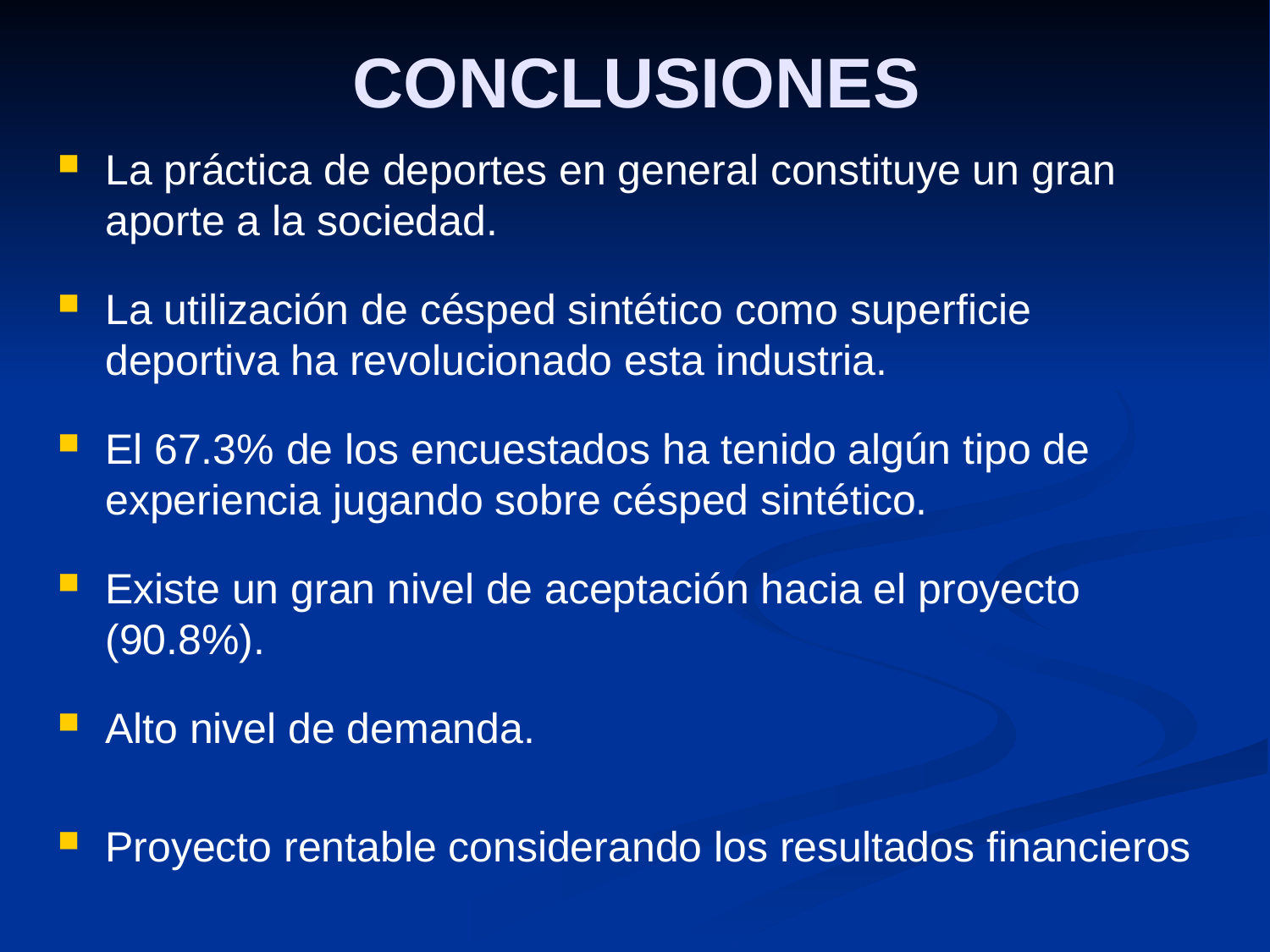

# CONCLUSIONES
La práctica de deportes en general constituye un gran aporte a la sociedad.

La utilización de césped sintético como superficie deportiva ha revolucionado esta industria.

El 67.3% de los encuestados ha tenido algún tipo de experiencia jugando sobre césped sintético.

Existe un gran nivel de aceptación hacia el proyecto (90.8%).

Alto nivel de demanda.

Proyecto rentable considerando los resultados financieros